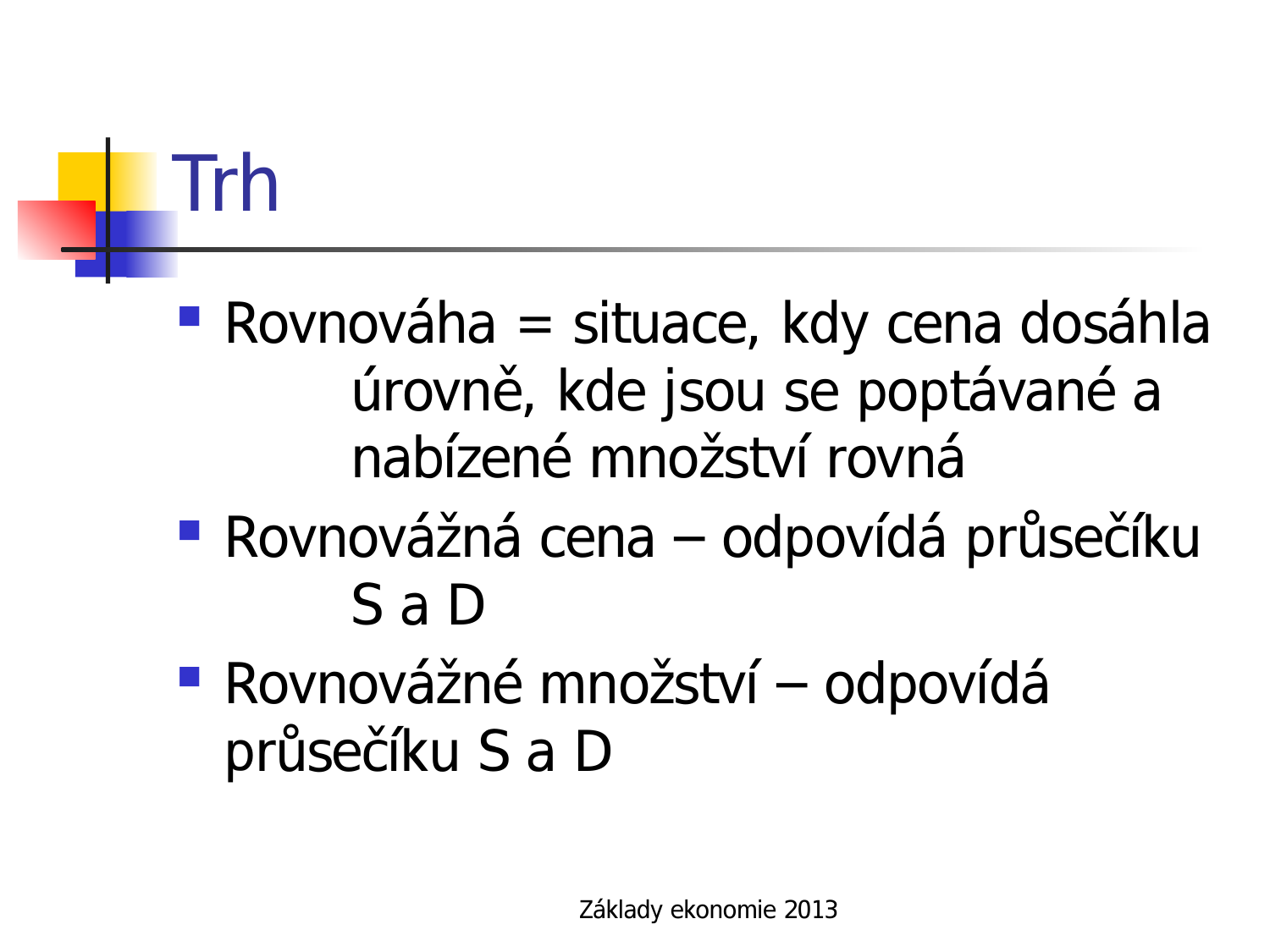

# Trh
Rovnováha = situace, kdy cena dosáhla 	úrovně, kde jsou se poptávané a 	nabízené množství rovná
Rovnovážná cena – odpovídá průsečíku 	S a D
Rovnovážné množství – odpovídá 	průsečíku S a D
Základy ekonomie 2013